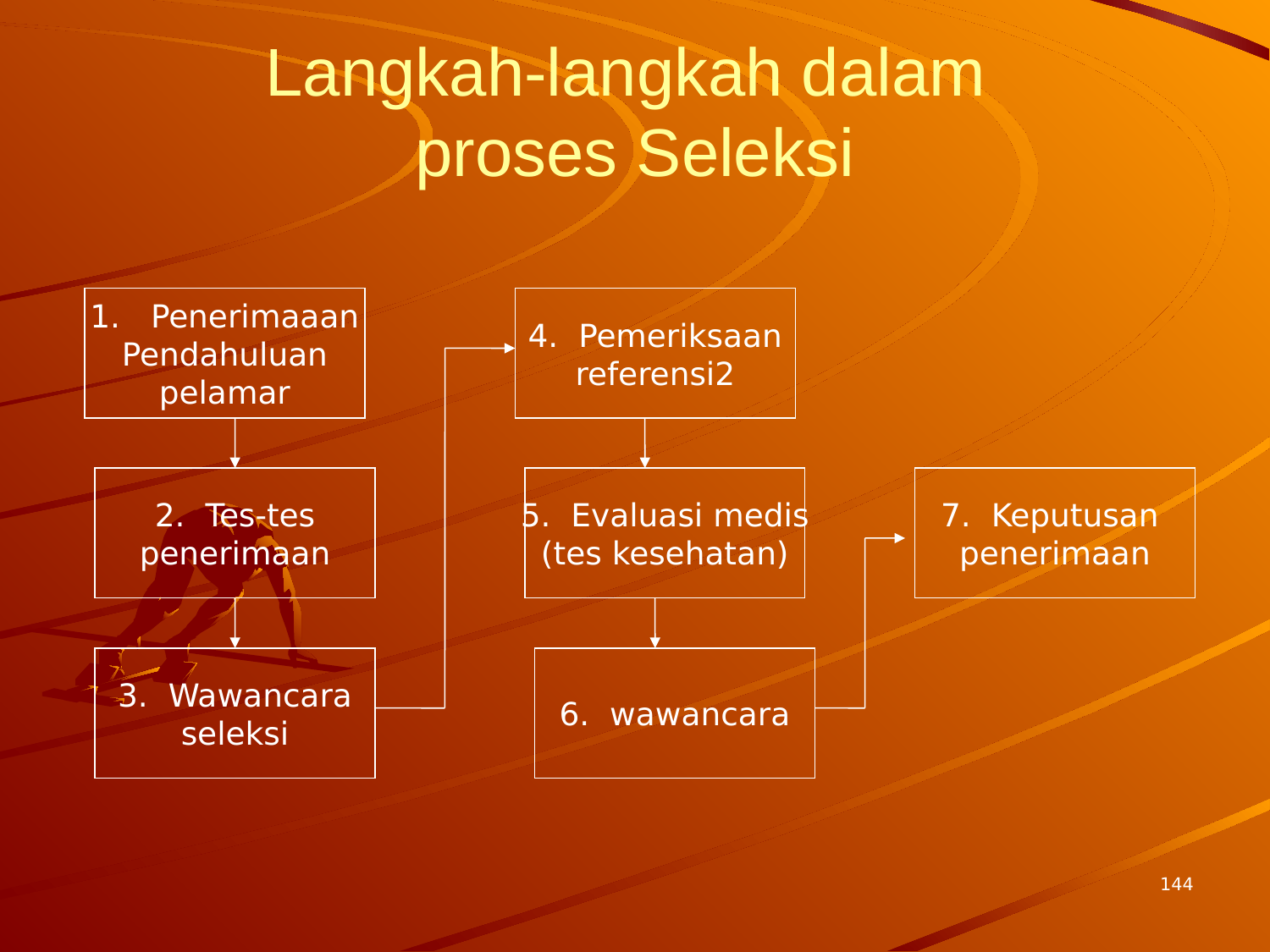

# Langkah-langkah dalam proses Seleksi
1.   Penerimaaan
Pendahuluan
pelamar
4.  Pemeriksaan
referensi2

2.  Tes-tes
penerimaan

5.  Evaluasi medis
(tes kesehatan)
7.  Keputusan
penerimaan

3.  Wawancara
seleksi
6.  wawancara

144